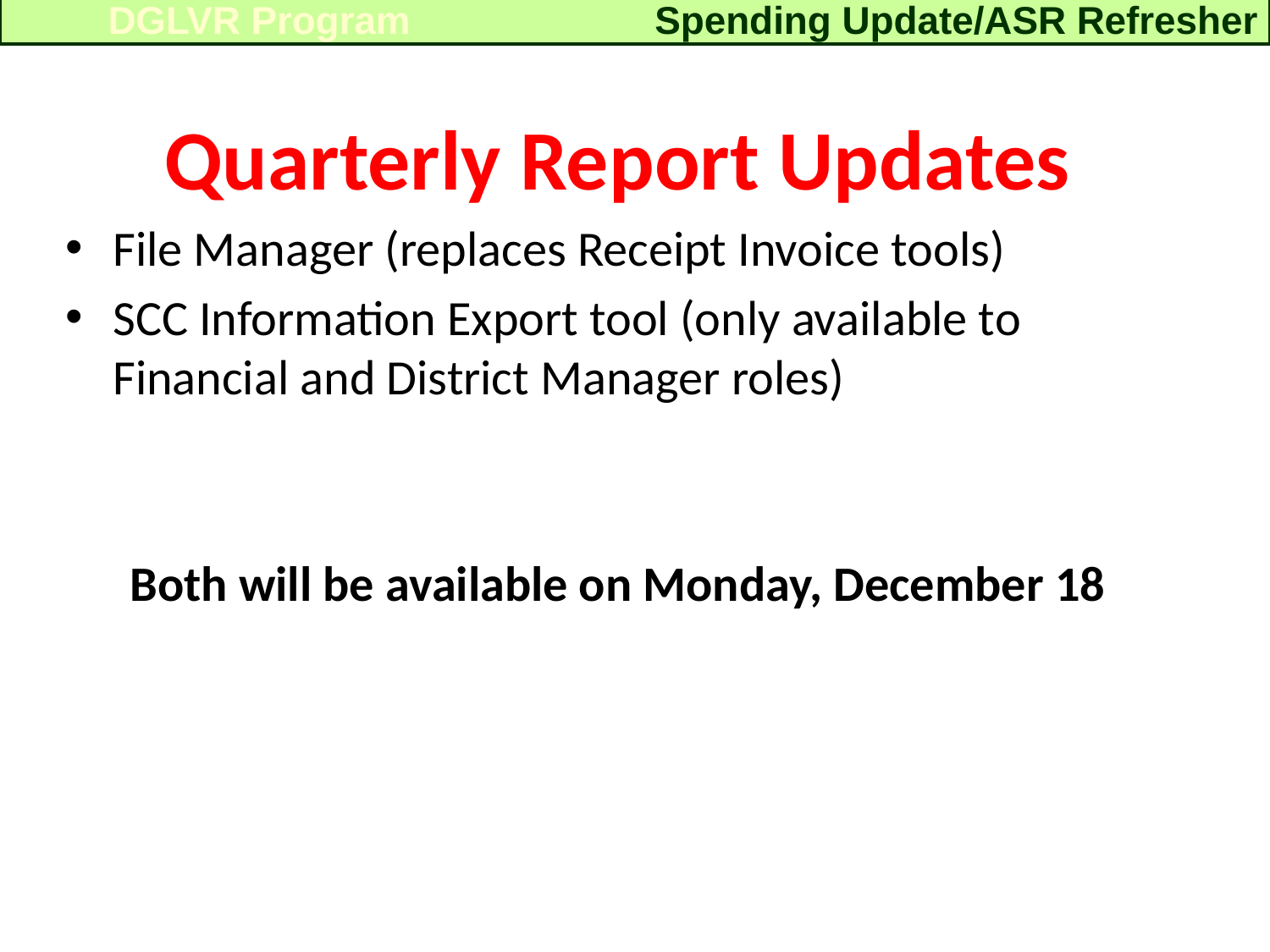

Spending Update/ASR Refresher
DGLVR Program

Quarterly Report Updates
File Manager (replaces Receipt Invoice tools)
SCC Information Export tool (only available to Financial and District Manager roles)

Both will be available on Monday, December 18